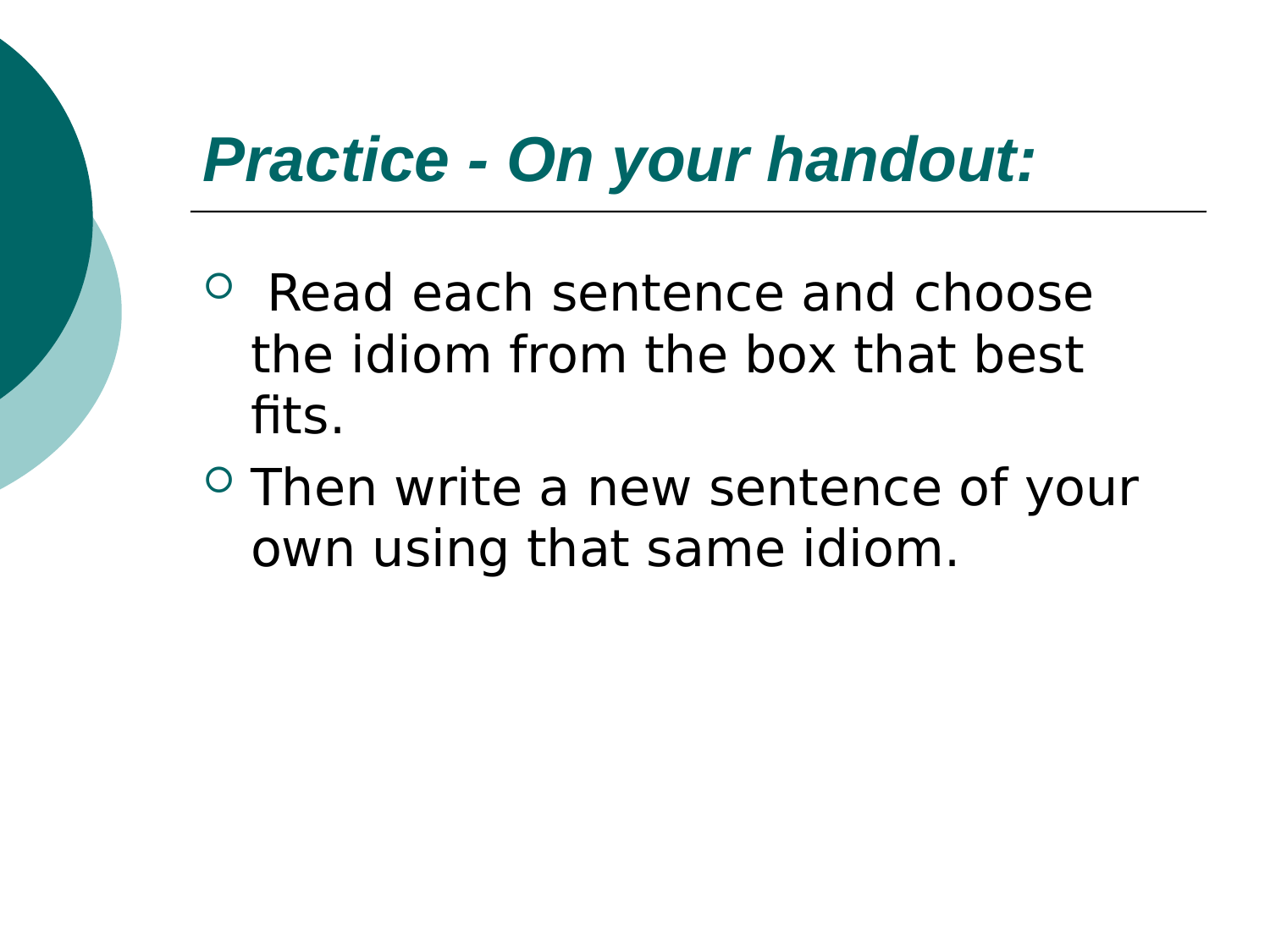

# Practice - On your handout:
 Read each sentence and choose the idiom from the box that best fits.
Then write a new sentence of your own using that same idiom.